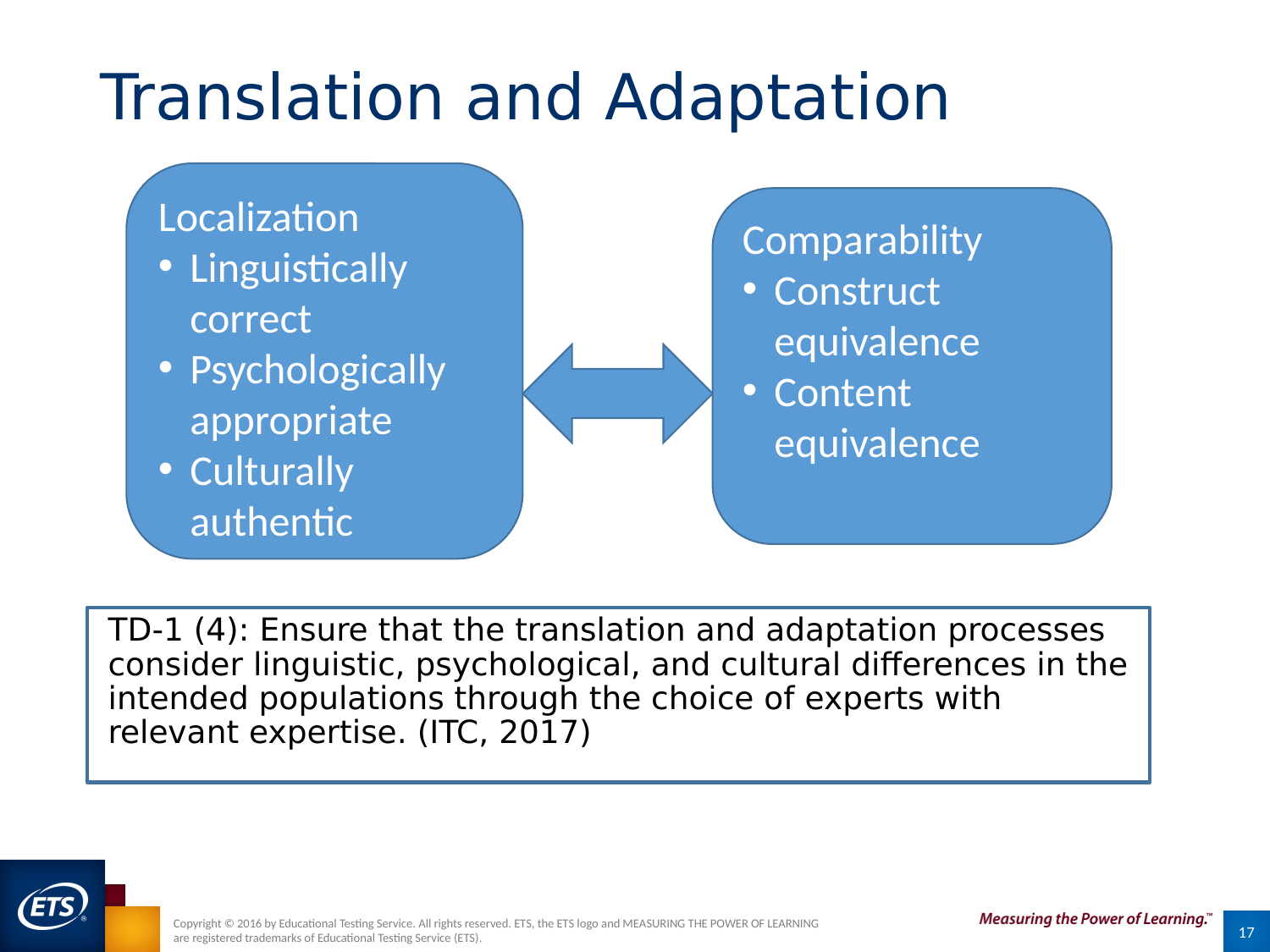

# Translation and Adaptation
Localization
Linguistically correct
Psychologically appropriate
Culturally authentic
Comparability
Construct equivalence
Content equivalence

TD-1 (4): Ensure that the translation and adaptation processes consider linguistic, psychological, and cultural differences in the intended populations through the choice of experts with relevant expertise. (ITC, 2017)
Copyright © 2016 by Educational Testing Service. All rights reserved. ETS, the ETS logo and MEASURING THE POWER OF LEARNING
are registered trademarks of Educational Testing Service (ETS).
17